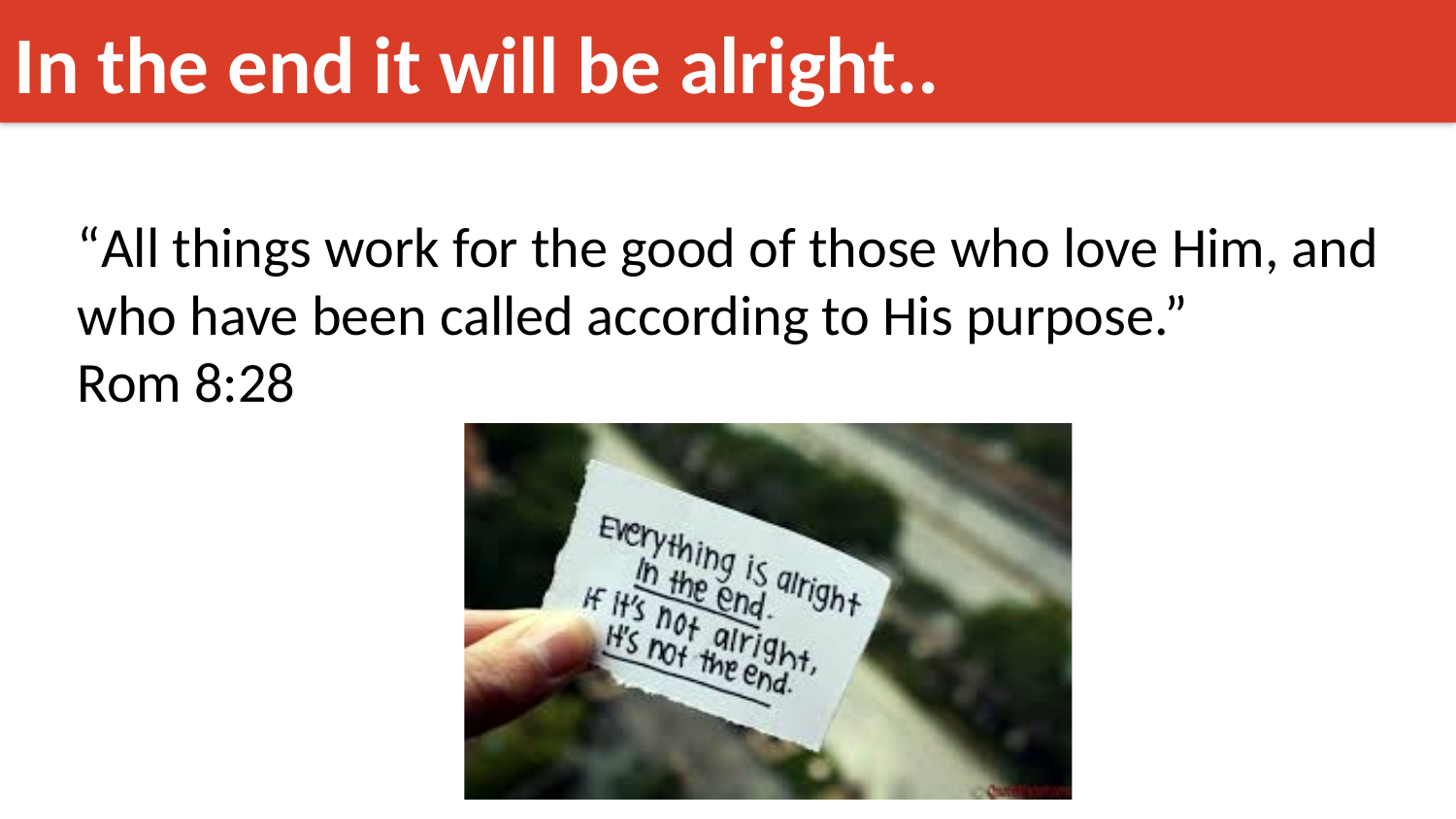

In the end it will be alright..
“All things work for the good of those who love Him, and who have been called according to His purpose.”
Rom 8:28